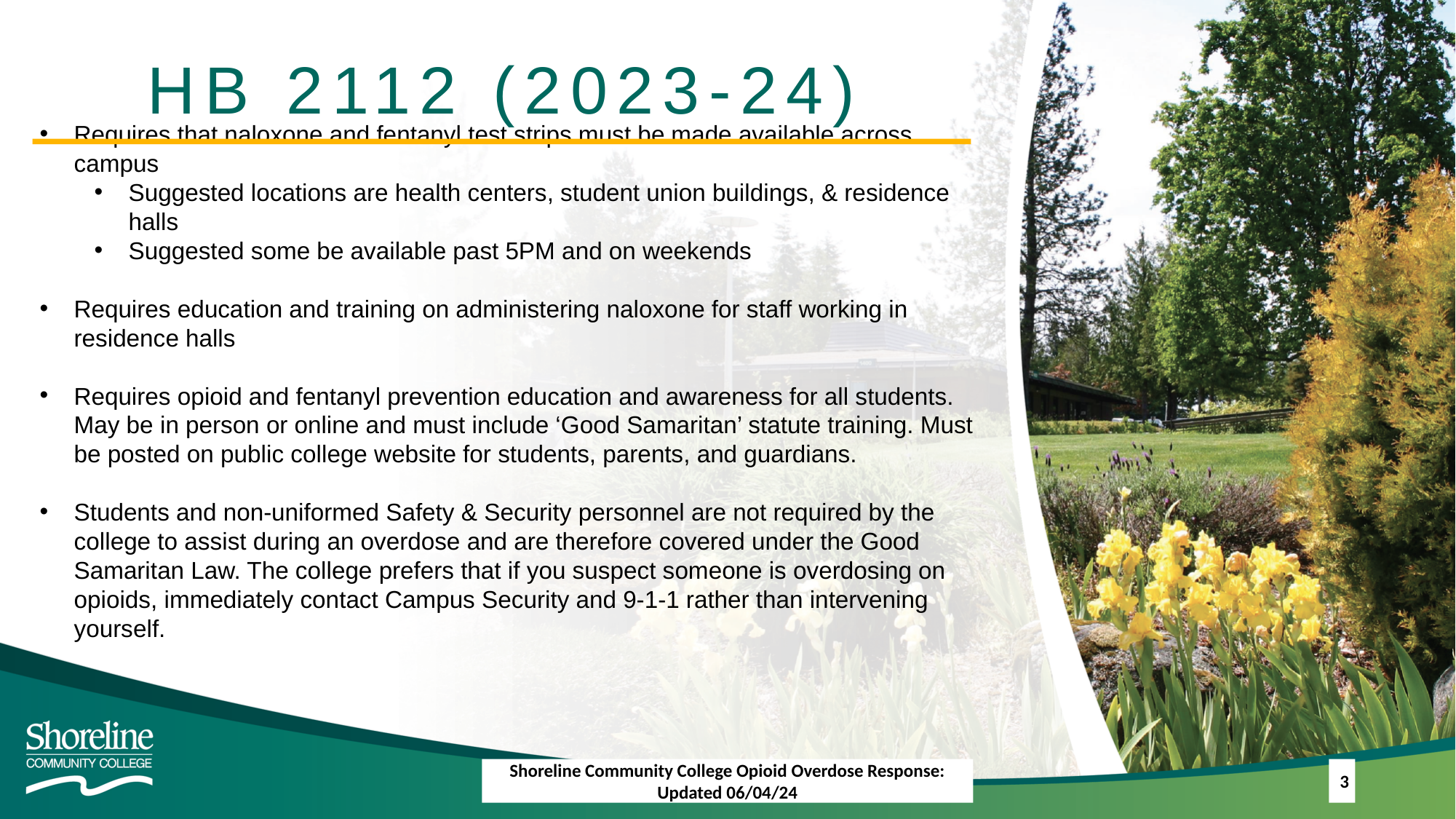

HB 2112 (2023-24)

Requires that naloxone and fentanyl test strips must be made available across campus
Suggested locations are health centers, student union buildings, & residence halls
Suggested some be available past 5PM and on weekends

Requires education and training on administering naloxone for staff working in residence halls

Requires opioid and fentanyl prevention education and awareness for all students. May be in person or online and must include ‘Good Samaritan’ statute training. Must be posted on public college website for students, parents, and guardians.

Students and non-uniformed Safety & Security personnel are not required by the college to assist during an overdose and are therefore covered under the Good Samaritan Law. The college prefers that if you suspect someone is overdosing on opioids, immediately contact Campus Security and 9-1-1 rather than intervening yourself.

Shoreline Community College Opioid Overdose Response: Updated 06/04/24
3